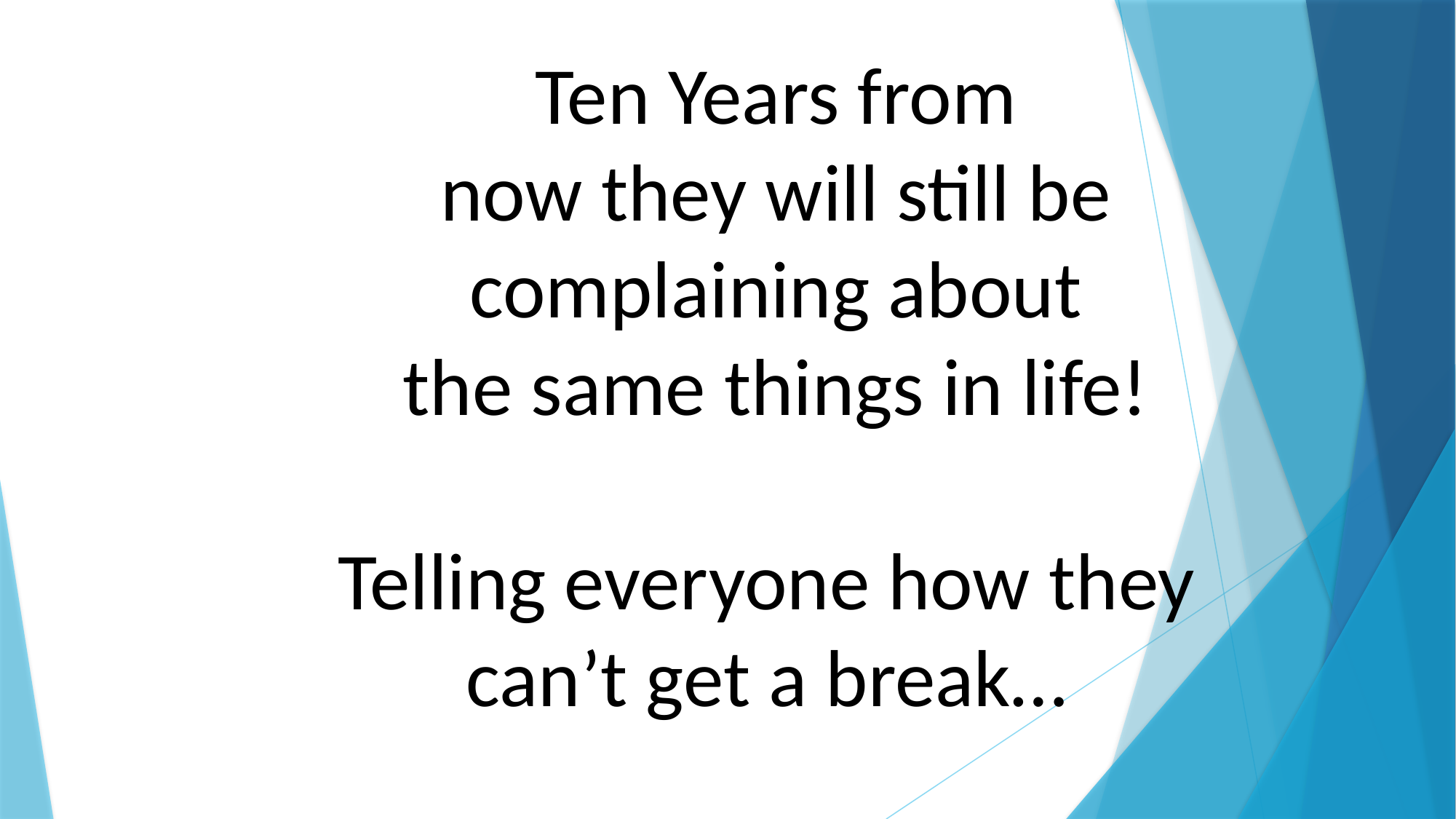

Ten Years from
now they will still be
complaining about
the same things in life!

Telling everyone how they
can’t get a break…